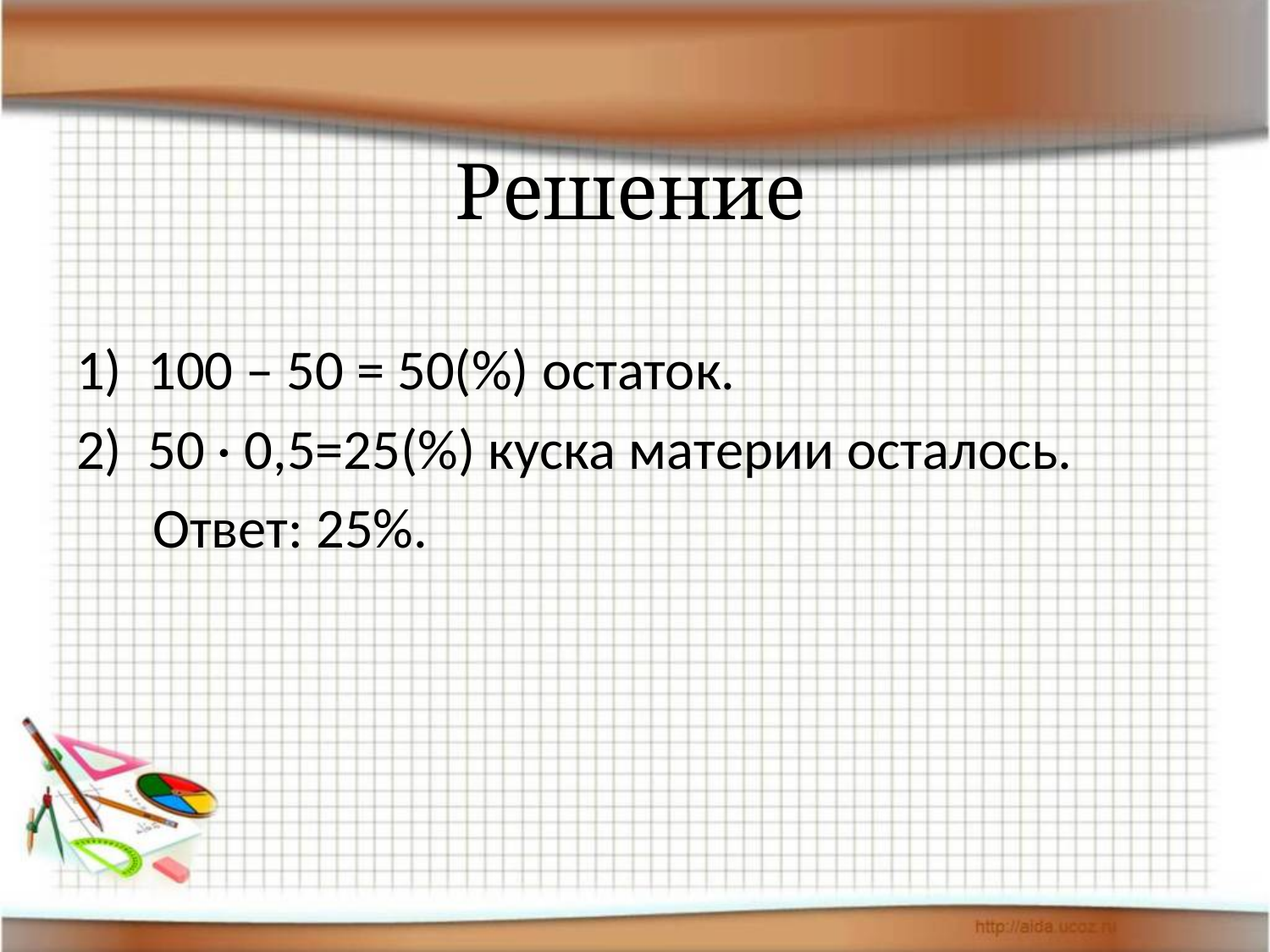

# Решение
100 – 50 = 50(%) остаток.
50 · 0,5=25(%) куска материи осталось.
      Ответ: 25%.